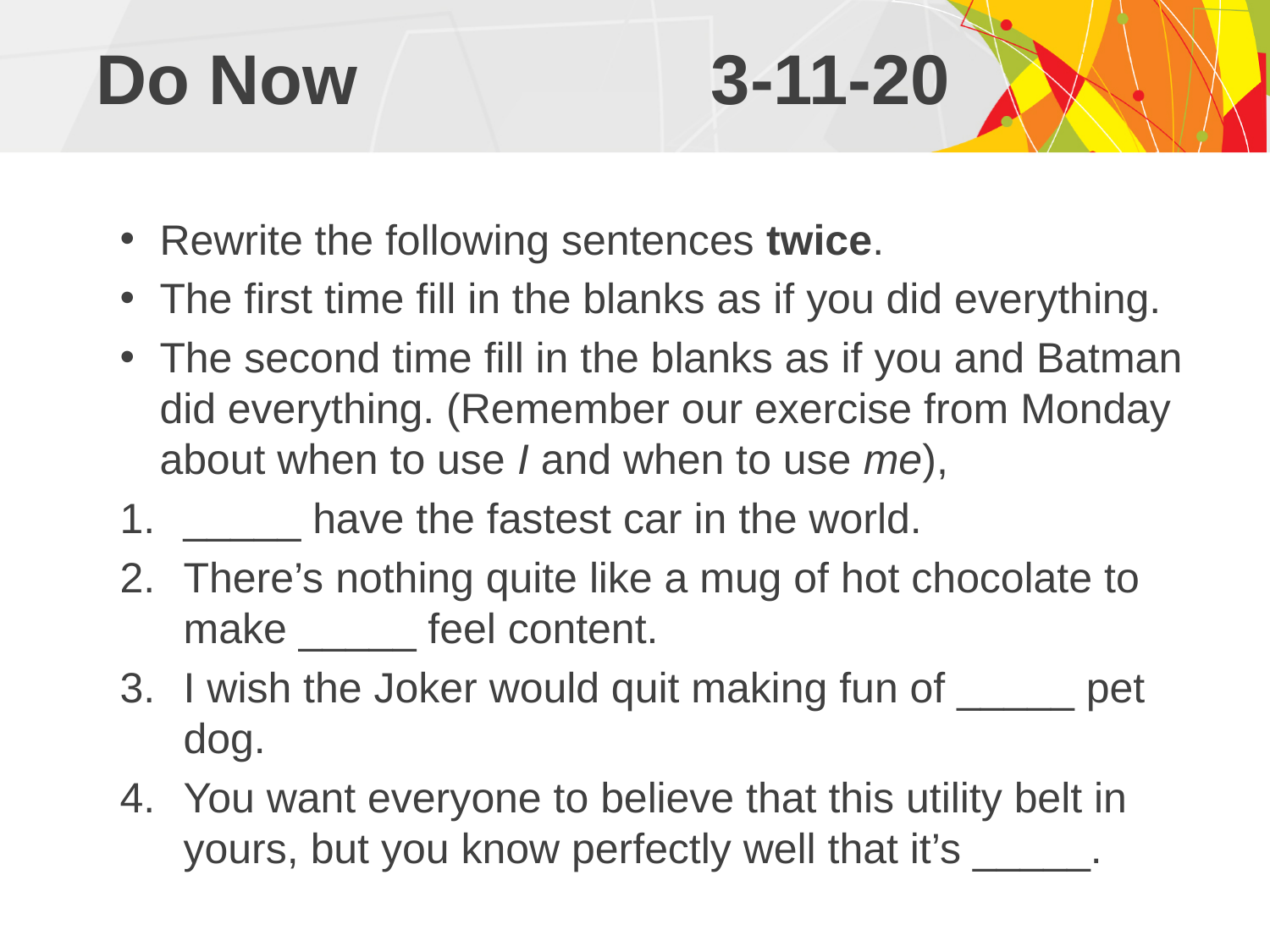

# Do Now			3-11-20
Rewrite the following sentences twice.
The first time fill in the blanks as if you did everything.
The second time fill in the blanks as if you and Batman did everything. (Remember our exercise from Monday about when to use I and when to use me),
_____ have the fastest car in the world.
There’s nothing quite like a mug of hot chocolate to make _____ feel content.
I wish the Joker would quit making fun of _____ pet dog.
You want everyone to believe that this utility belt in yours, but you know perfectly well that it’s _____.